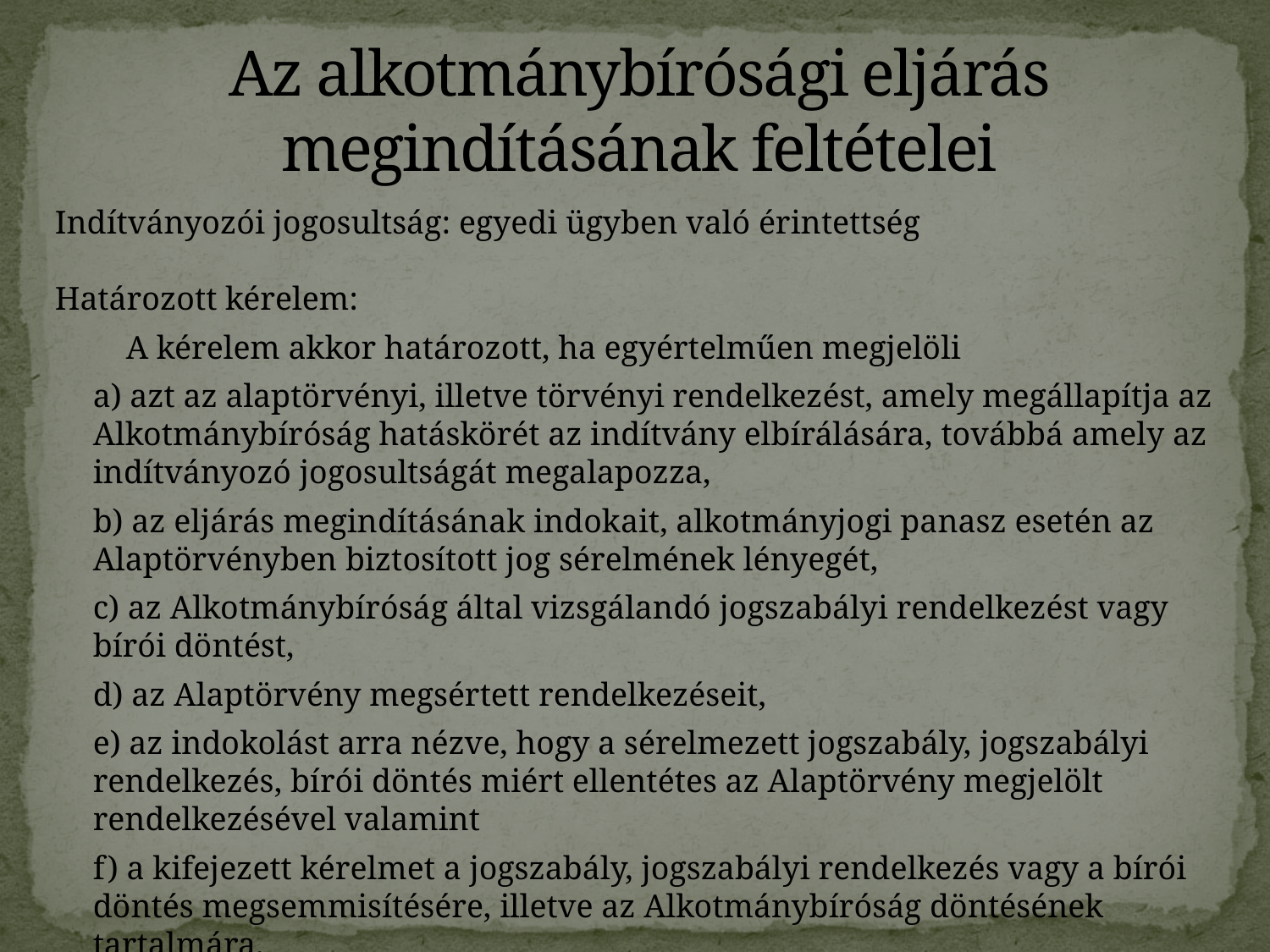

# Az alkotmánybírósági eljárás megindításának feltételei
Indítványozói jogosultság: egyedi ügyben való érintettség

Határozott kérelem:
	    A kérelem akkor határozott, ha egyértelműen megjelöli
	a) azt az alaptörvényi, illetve törvényi rendelkezést, amely megállapítja az Alkotmánybíróság hatáskörét az indítvány elbírálására, továbbá amely az indítványozó jogosultságát megalapozza,
	b) az eljárás megindításának indokait, alkotmányjogi panasz esetén az Alaptörvényben biztosított jog sérelmének lényegét,
	c) az Alkotmánybíróság által vizsgálandó jogszabályi rendelkezést vagy bírói döntést,
	d) az Alaptörvény megsértett rendelkezéseit,
	e) az indokolást arra nézve, hogy a sérelmezett jogszabály, jogszabályi rendelkezés, bírói döntés miért ellentétes az Alaptörvény megjelölt rendelkezésével valamint
	f) a kifejezett kérelmet a jogszabály, jogszabályi rendelkezés vagy a bírói döntés megsemmisítésére, illetve az Alkotmánybíróság döntésének tartalmára.